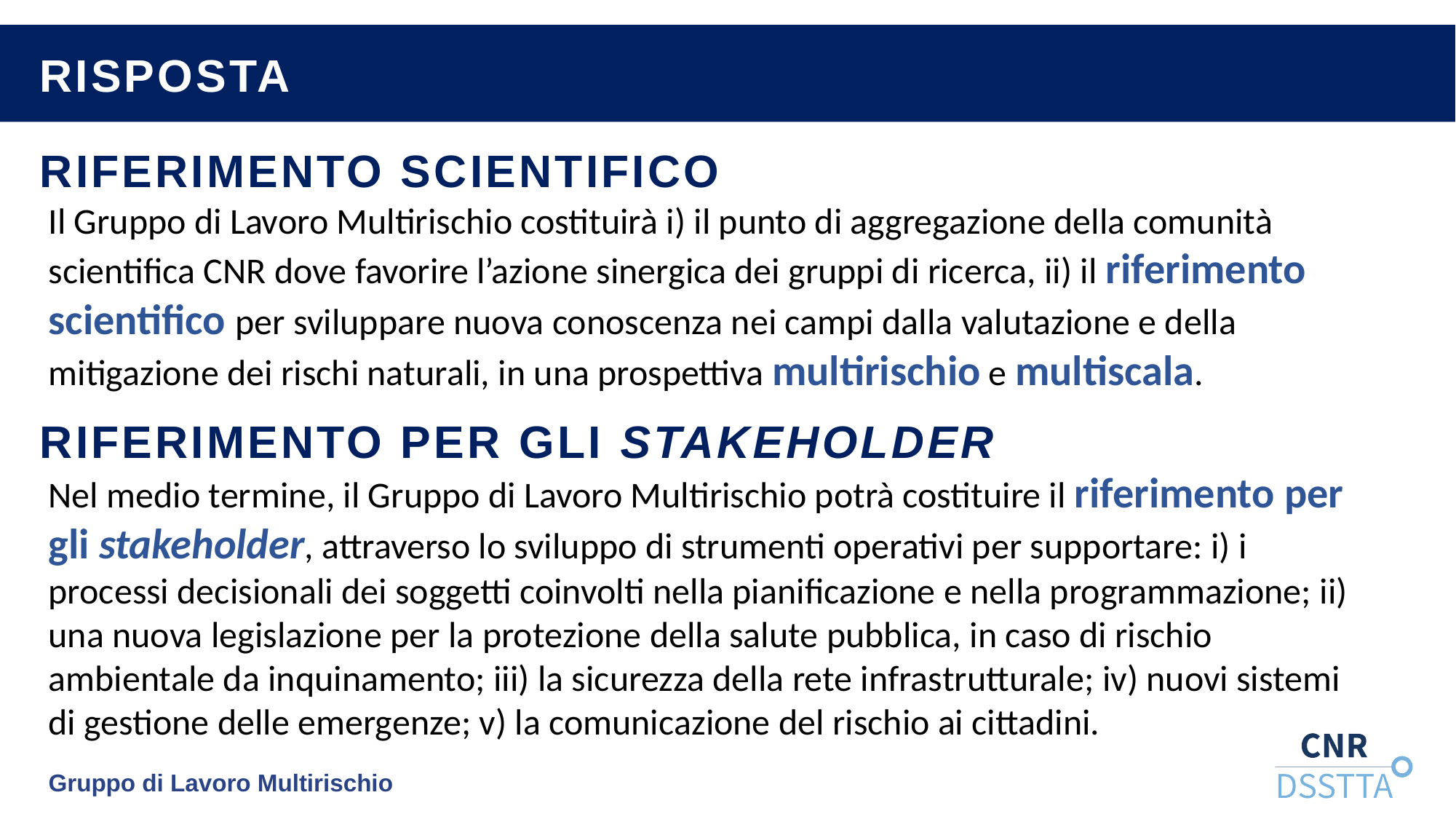

risposta
Riferimento scientifico
Il Gruppo di Lavoro Multirischio costituirà i) il punto di aggregazione della comunità scientifica CNR dove favorire l’azione sinergica dei gruppi di ricerca, ii) il riferimento scientifico per sviluppare nuova conoscenza nei campi dalla valutazione e della mitigazione dei rischi naturali, in una prospettiva multirischio e multiscala.
Riferimento per gli stakeholder
Nel medio termine, il Gruppo di Lavoro Multirischio potrà costituire il riferimento per gli stakeholder, attraverso lo sviluppo di strumenti operativi per supportare: i) i processi decisionali dei soggetti coinvolti nella pianificazione e nella programmazione; ii) una nuova legislazione per la protezione della salute pubblica, in caso di rischio ambientale da inquinamento; iii) la sicurezza della rete infrastrutturale; iv) nuovi sistemi di gestione delle emergenze; v) la comunicazione del rischio ai cittadini.
Gruppo di Lavoro Multirischio